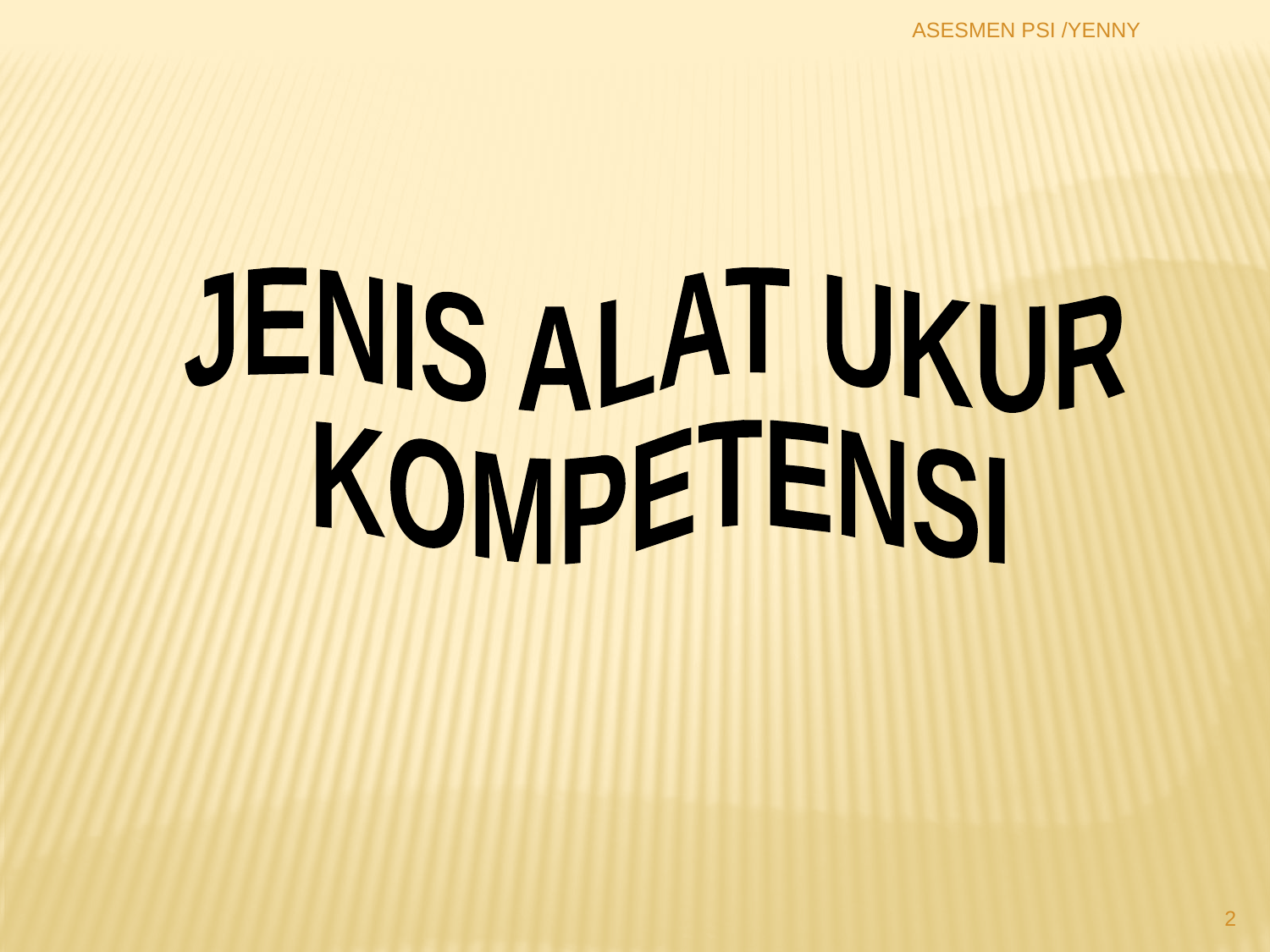

ASESMEN PSI /YENNY
JENIS ALAT UKUR
KOMPETENSI
2